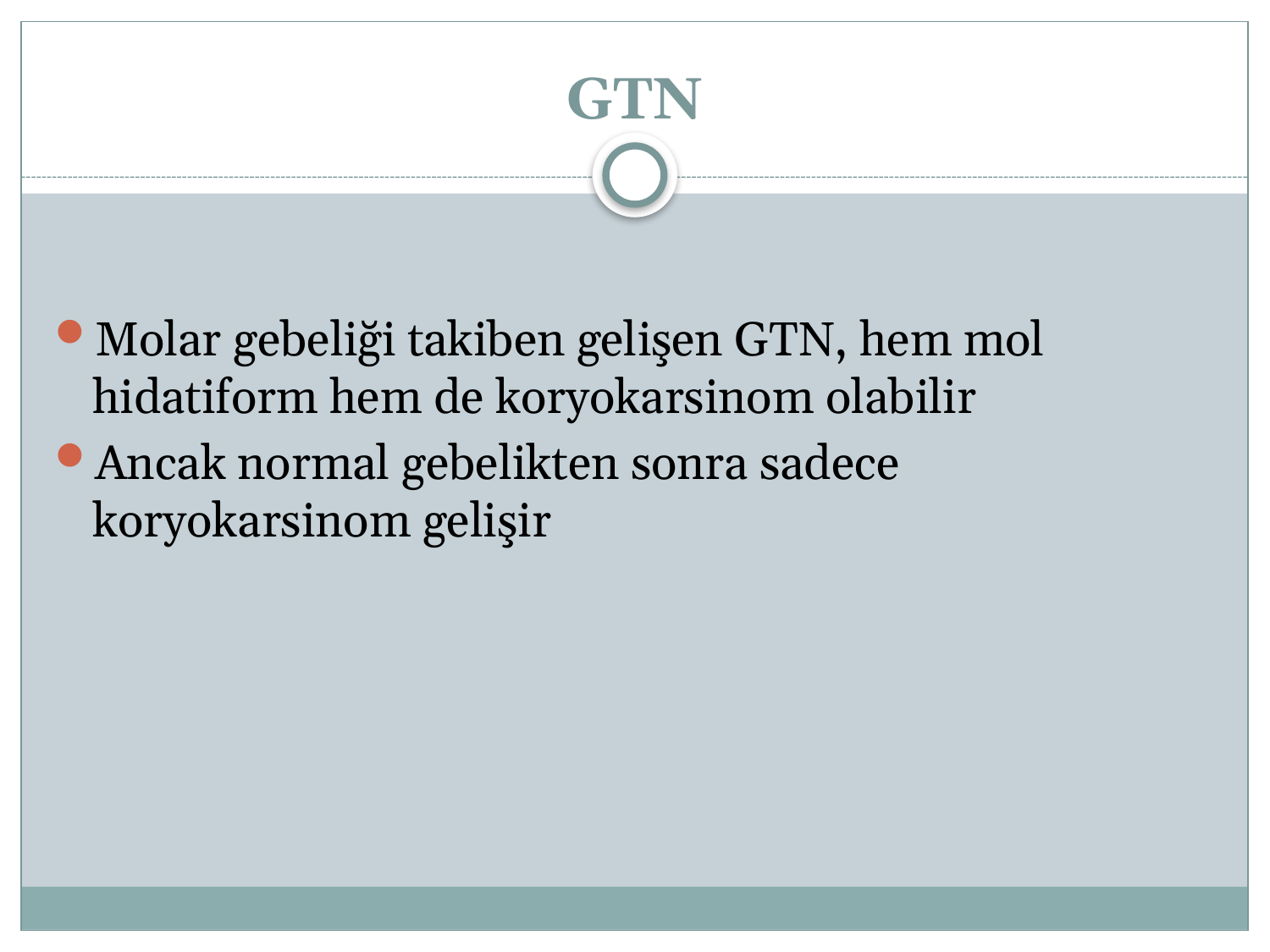

# GTN
Molar gebeliği takiben gelişen GTN, hem mol hidatiform hem de koryokarsinom olabilir
Ancak normal gebelikten sonra sadece koryokarsinom gelişir